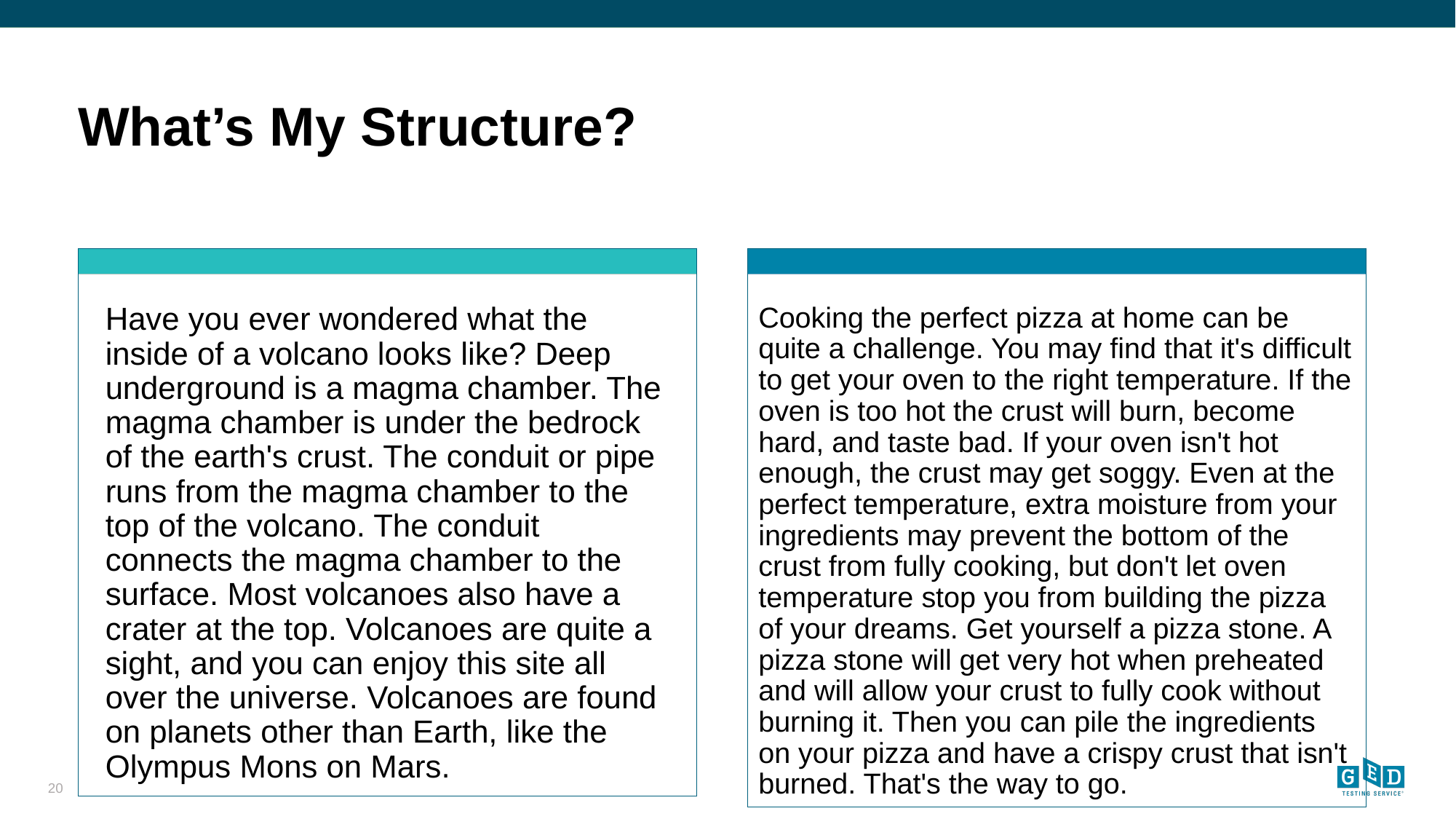

# What’s My Structure?
Have you ever wondered what the inside of a volcano looks like? Deep underground is a magma chamber. The magma chamber is under the bedrock of the earth's crust. The conduit or pipe runs from the magma chamber to the top of the volcano. The conduit connects the magma chamber to the surface. Most volcanoes also have a crater at the top. Volcanoes are quite a sight, and you can enjoy this site all over the universe. Volcanoes are found on planets other than Earth, like the Olympus Mons on Mars.
Cooking the perfect pizza at home can be quite a challenge. You may find that it's difficult to get your oven to the right temperature. If the oven is too hot the crust will burn, become hard, and taste bad. If your oven isn't hot enough, the crust may get soggy. Even at the perfect temperature, extra moisture from your ingredients may prevent the bottom of the crust from fully cooking, but don't let oven temperature stop you from building the pizza of your dreams. Get yourself a pizza stone. A pizza stone will get very hot when preheated and will allow your crust to fully cook without burning it. Then you can pile the ingredients on your pizza and have a crispy crust that isn't burned. That's the way to go.
20